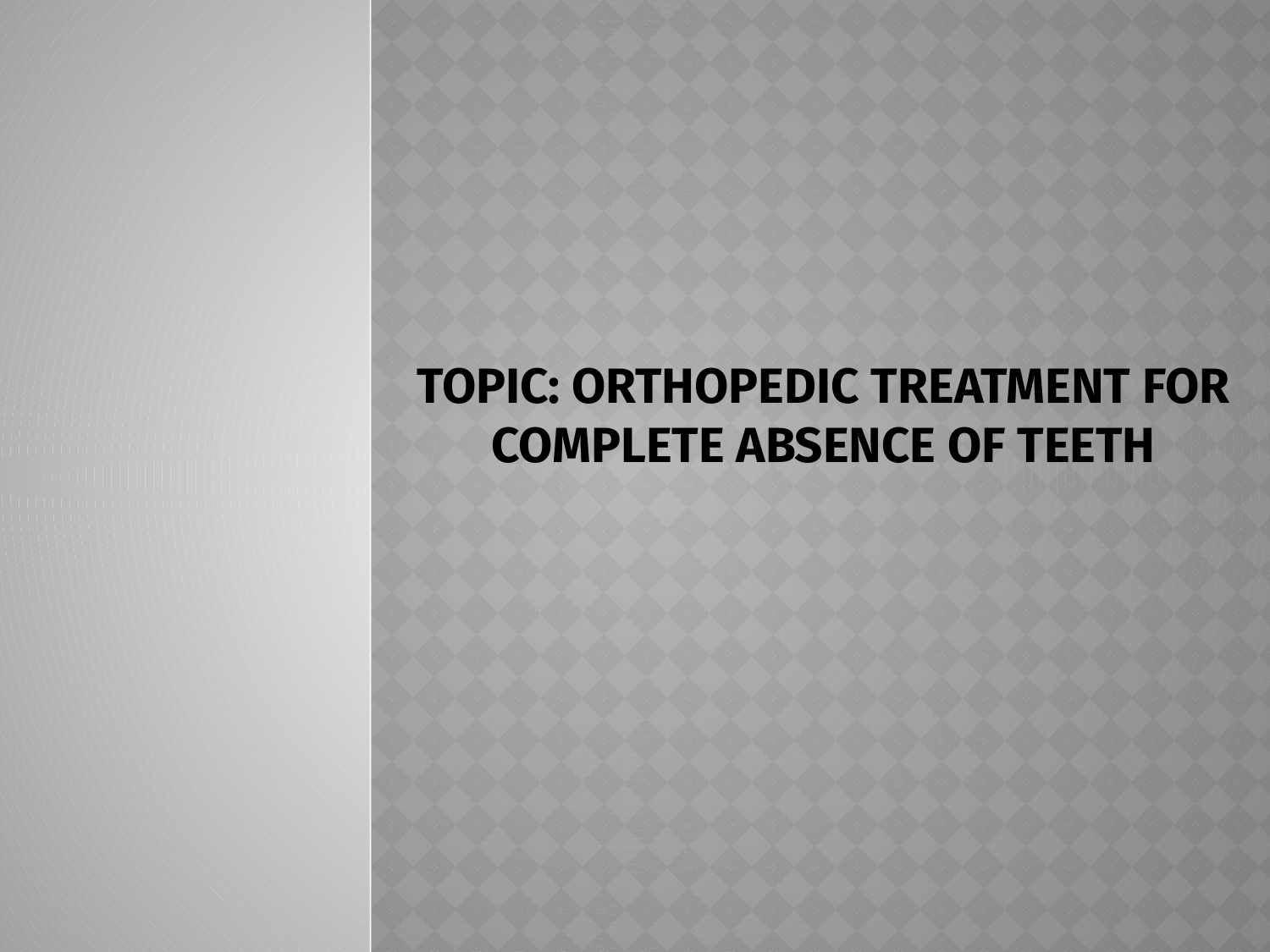

# Topic: orthopedic treatment for complete absence of teeth